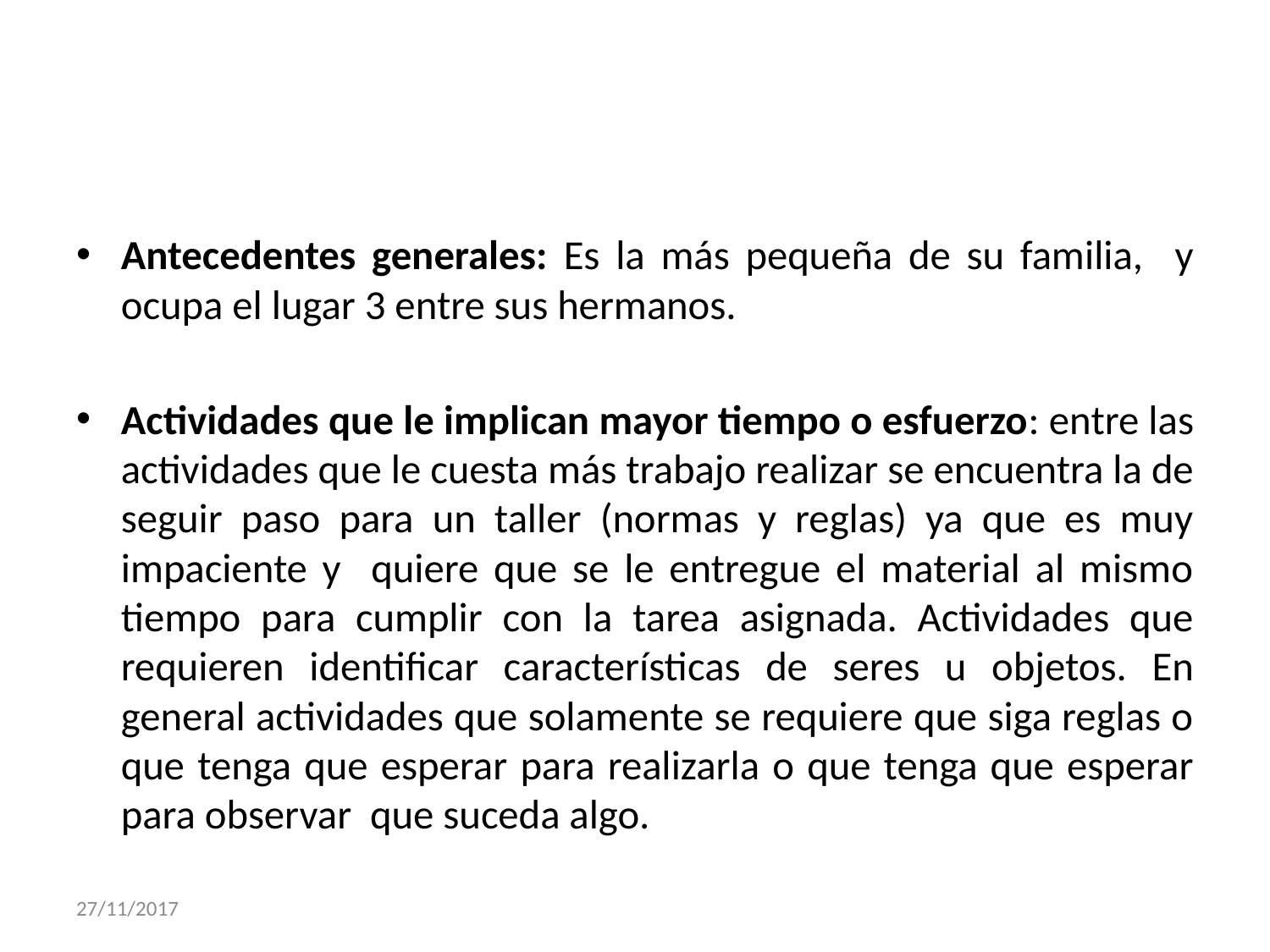

#
Antecedentes generales: Es la más pequeña de su familia,  y ocupa el lugar 3 entre sus hermanos.

Actividades que le implican mayor tiempo o esfuerzo: entre las actividades que le cuesta más trabajo realizar se encuentra la de seguir paso para un taller (normas y reglas) ya que es muy impaciente y  quiere que se le entregue el material al mismo tiempo para cumplir con la tarea asignada. Actividades que requieren identificar características de seres u objetos. En general actividades que solamente se requiere que siga reglas o que tenga que esperar para realizarla o que tenga que esperar para observar  que suceda algo.

27/11/2017